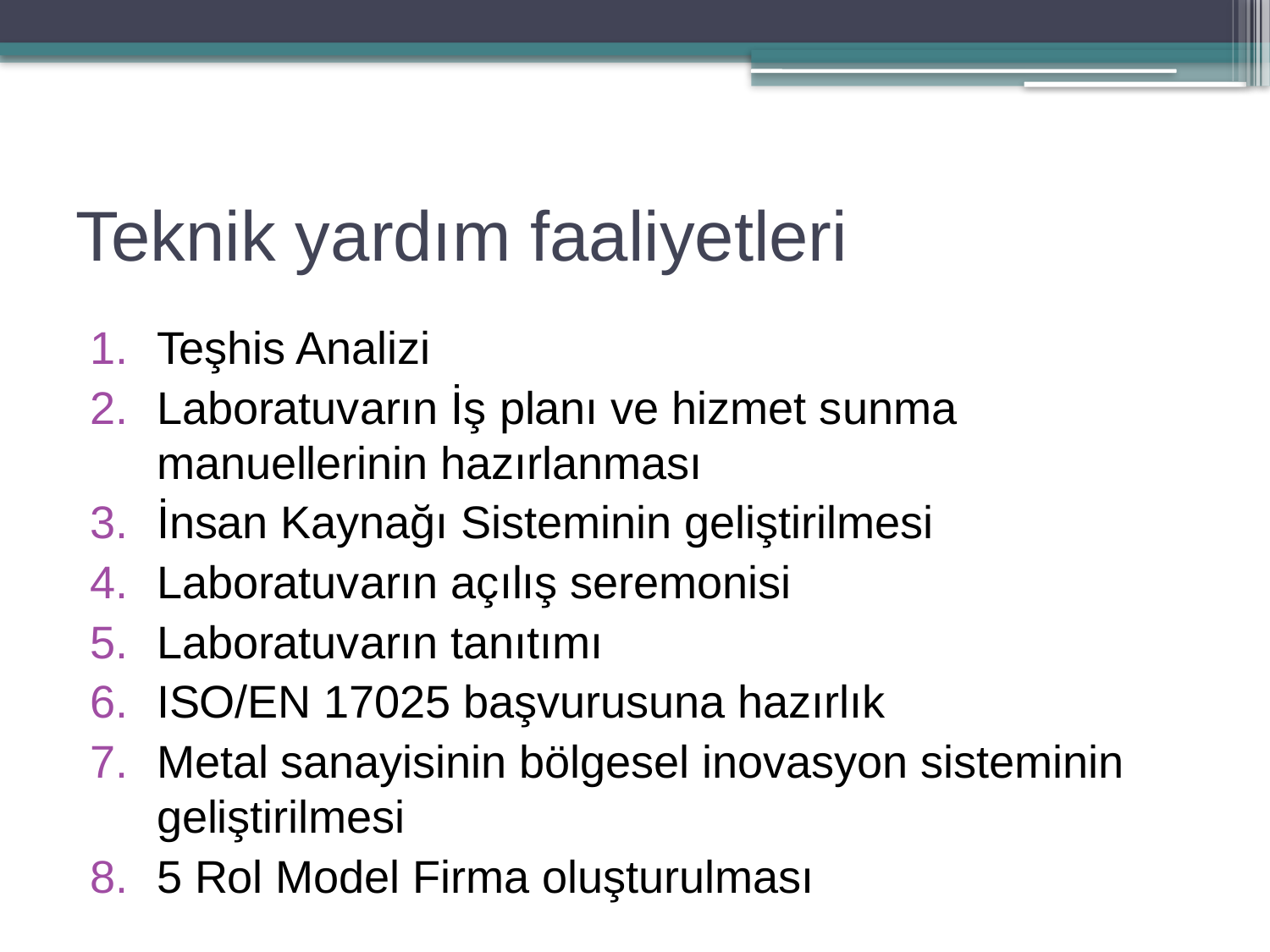

# Teknik yardım faaliyetleri
Teşhis Analizi
Laboratuvarın İş planı ve hizmet sunma manuellerinin hazırlanması
İnsan Kaynağı Sisteminin geliştirilmesi
Laboratuvarın açılış seremonisi
Laboratuvarın tanıtımı
ISO/EN 17025 başvurusuna hazırlık
Metal sanayisinin bölgesel inovasyon sisteminin geliştirilmesi
5 Rol Model Firma oluşturulması